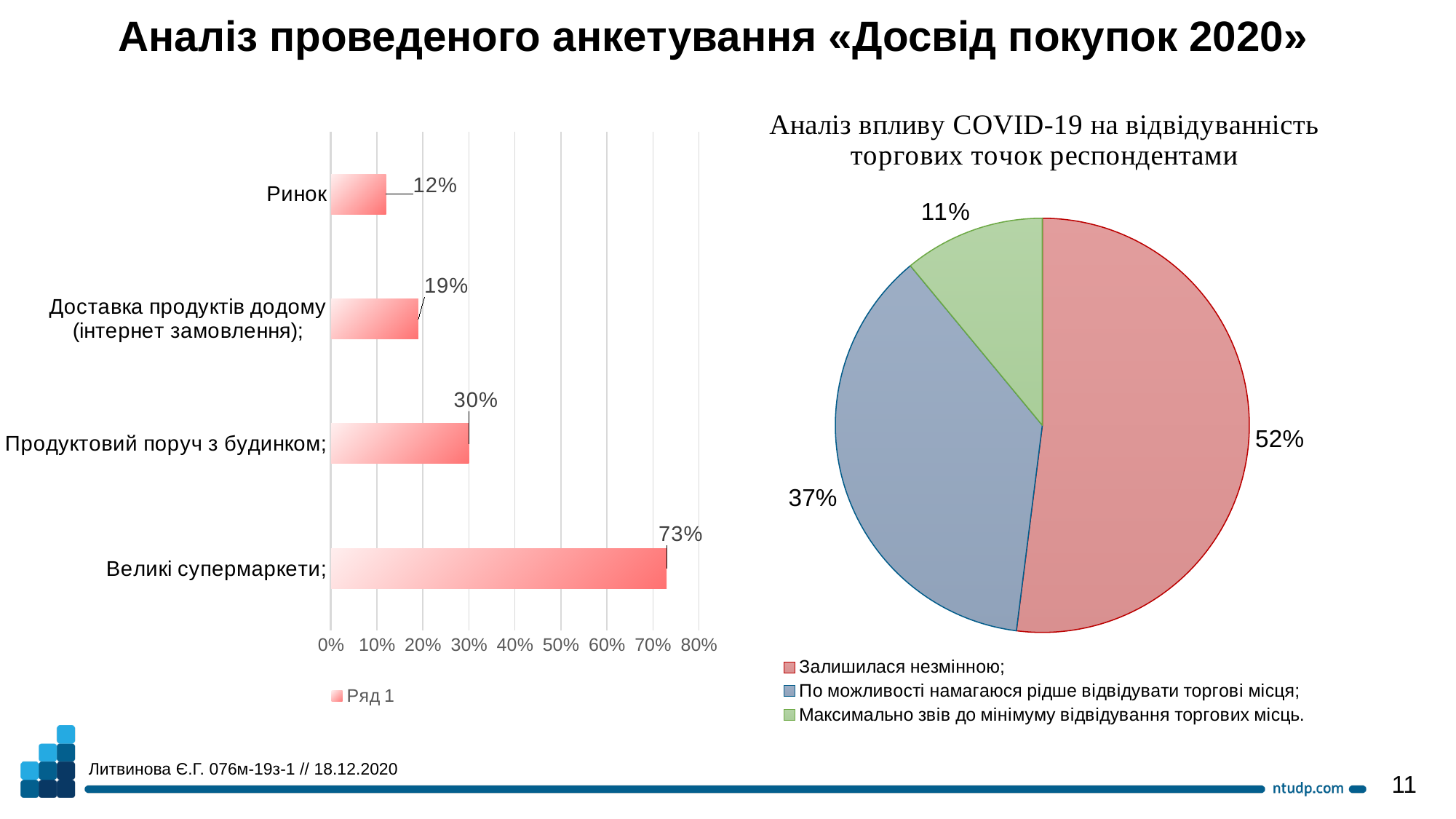

Аналіз проведеного анкетування «Досвід покупок 2020»

### Chart

| Category | Ряд 1 |
|---|---|
| Великі супермаркети; | 0.73 |
| Продуктовий поруч з будинком; | 0.3 |
| Доставка продуктів додому (інтернет замовлення); | 0.19 |
| Ринок | 0.12 |

### Chart: Аналіз впливу COVID-19 на відвідуванність торгових точок респондентами

| Category | Продажи |
|---|---|
| Залишилася незмінною; | 0.52 |
| По можливості намагаюся рідше відвідувати торгові місця; | 0.37 |
| Максимально звів до мінімуму відвідування торгових місць. | 0.11 |
Литвинова Є.Г. 076м-19з-1 // 18.12.2020